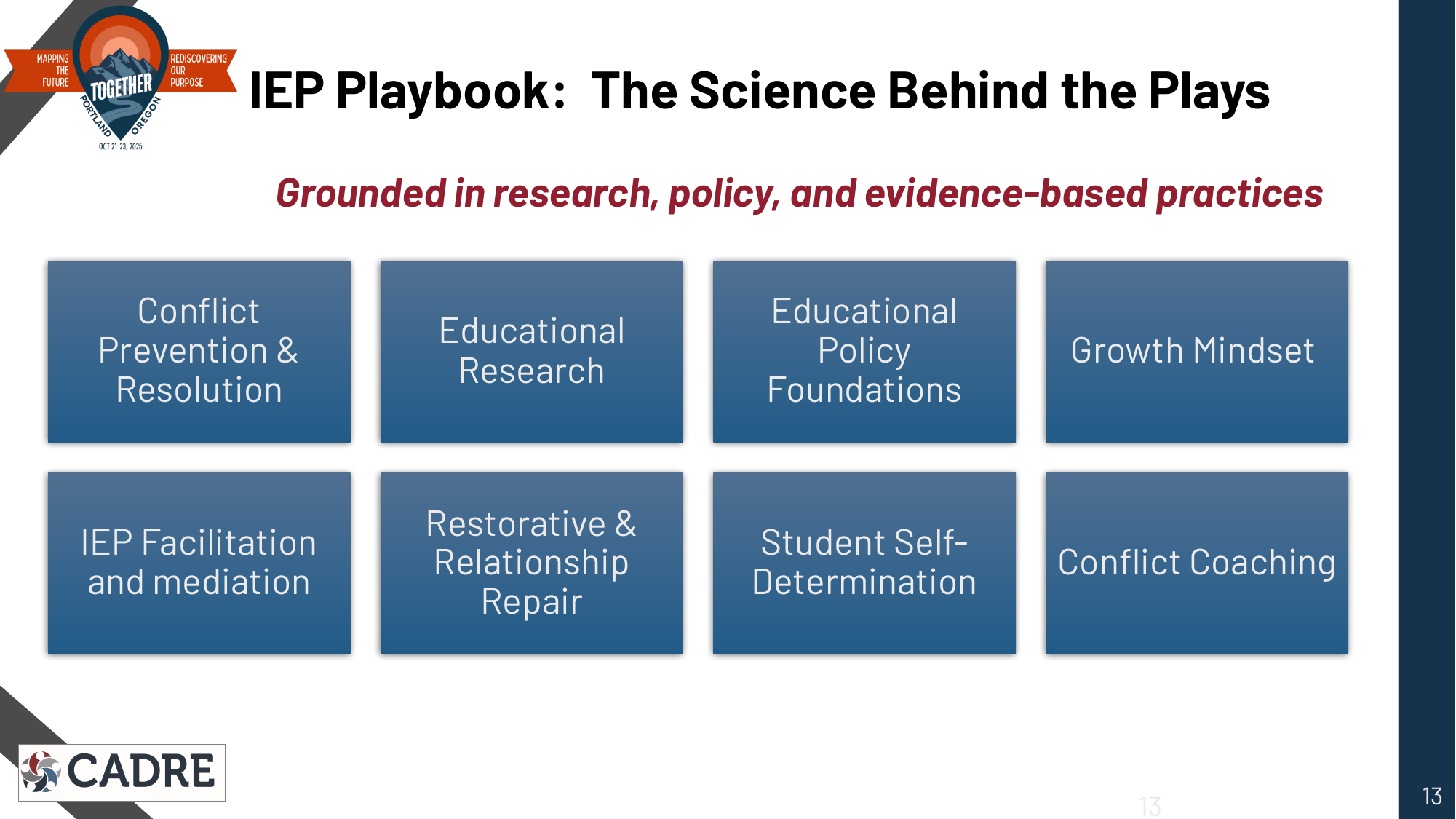

# IEP Playbook:  The Science Behind the Plays Grounded in research, policy, and evidence-based practices
Conflict Prevention & Resolution
Educational Research
Educational Policy Foundations
Growth Mindset
IEP Facilitation and mediation
Restorative & Relationship Repair
Student Self-Determination
Conflict Coaching